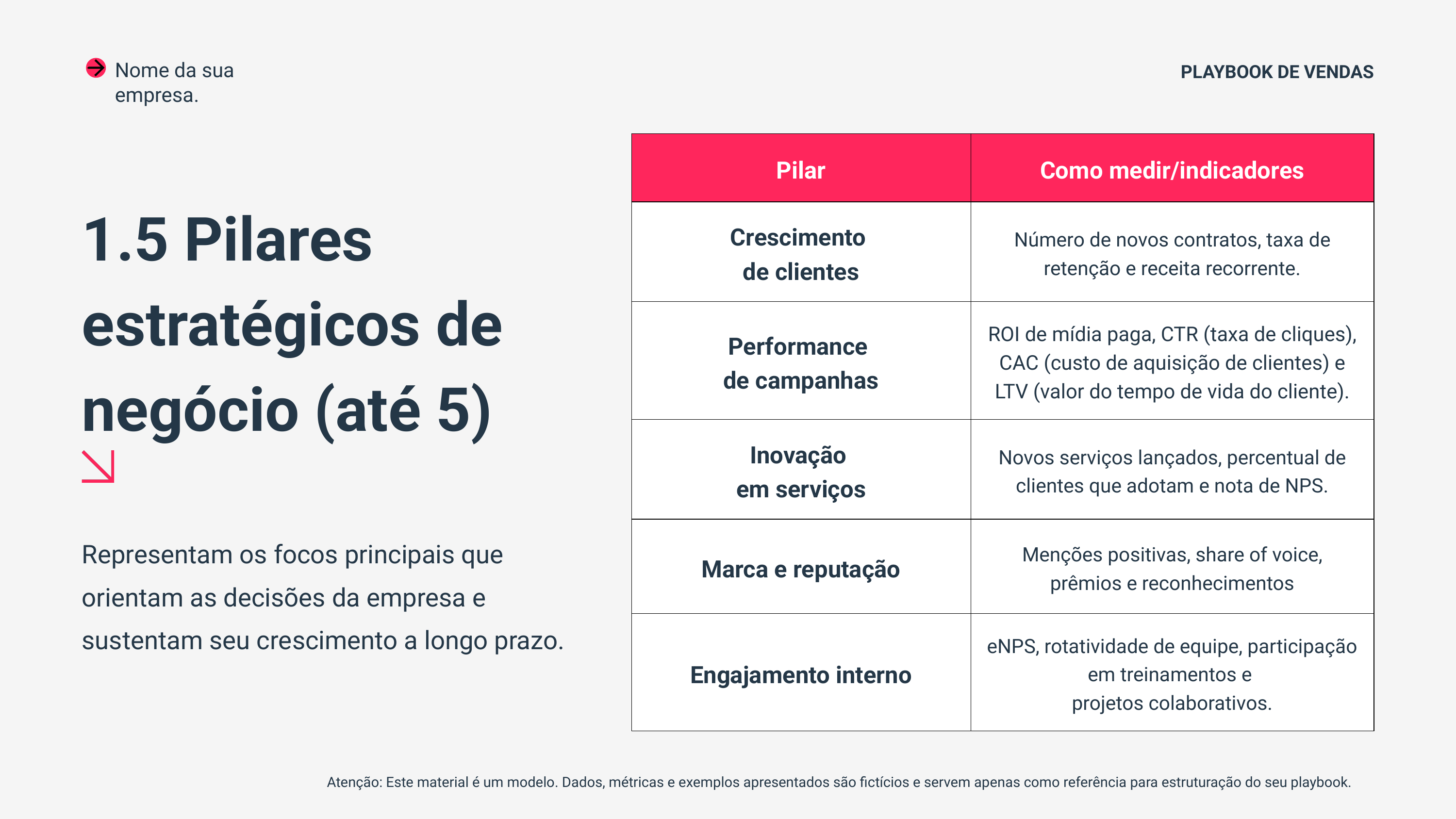

Nome da sua empresa.

PLAYBOOK DE VENDAS

| Pilar | Como medir/indicadores |
| --- | --- |
| Crescimento de clientes | Número de novos contratos, taxa de retenção e receita recorrente. |
| Performance de campanhas | ROI de mídia paga, CTR (taxa de cliques), CAC (custo de aquisição de clientes) e LTV (valor do tempo de vida do cliente). |
| Inovação em serviços | Novos serviços lançados, percentual de clientes que adotam e nota de NPS. |
| Marca e reputação | Menções positivas, share of voice, prêmios e reconhecimentos |
| Engajamento interno | eNPS, rotatividade de equipe, participação em treinamentos e projetos colaborativos. |
1.5 Pilares estratégicos de negócio (até 5)

Representam os focos principais que orientam as decisões da empresa e sustentam seu crescimento a longo prazo.
Atenção: Este material é um modelo. Dados, métricas e exemplos apresentados são fictícios e servem apenas como referência para estruturação do seu playbook.